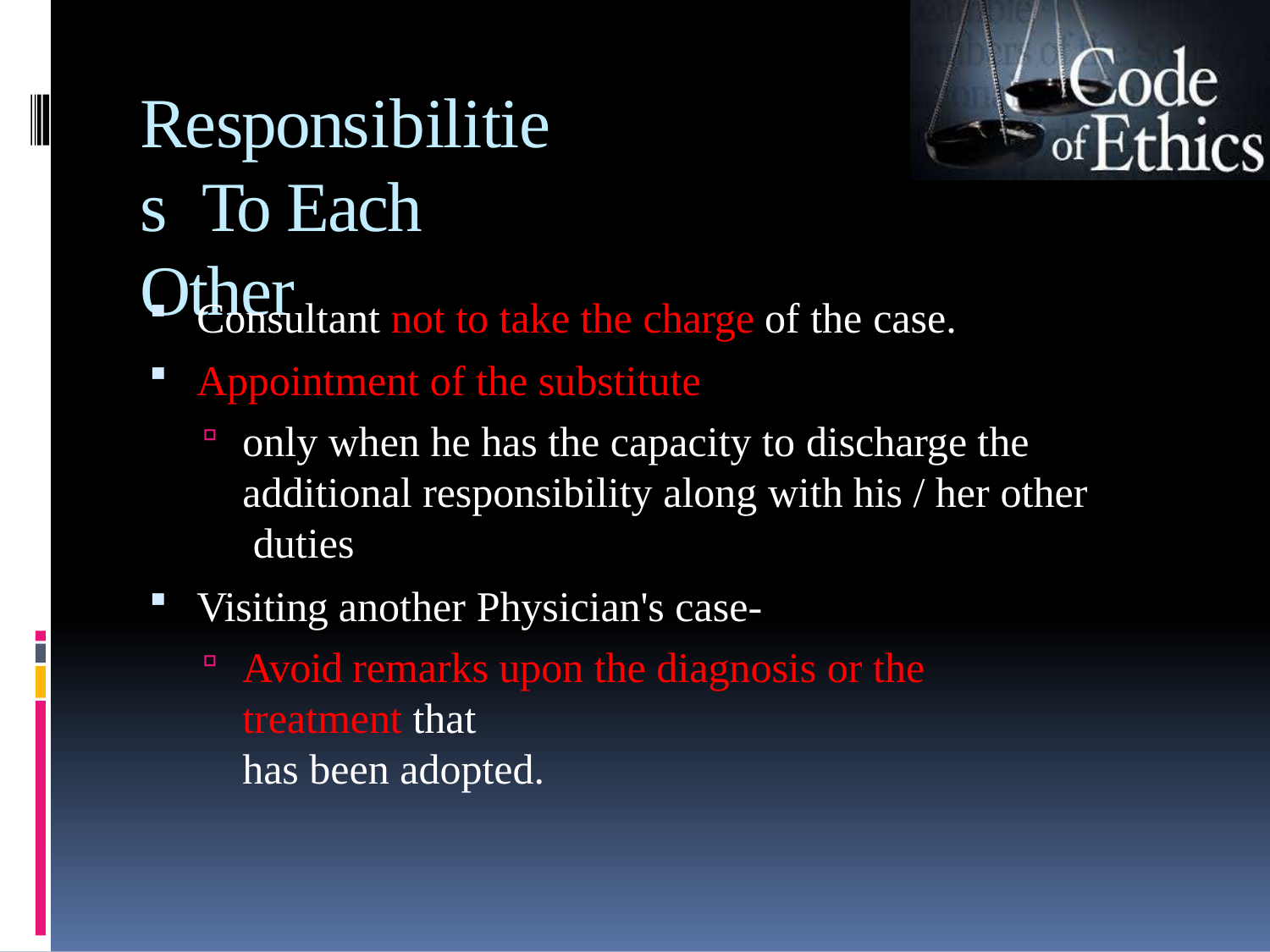

# Responsibilities  To Each Other
Consultant not to take the charge of the case.
Appointment of the substitute
only when he has the capacity to discharge the  additional responsibility along with his / her other  duties
Visiting another Physician's case-
Avoid remarks upon the diagnosis or the treatment that
has been adopted.